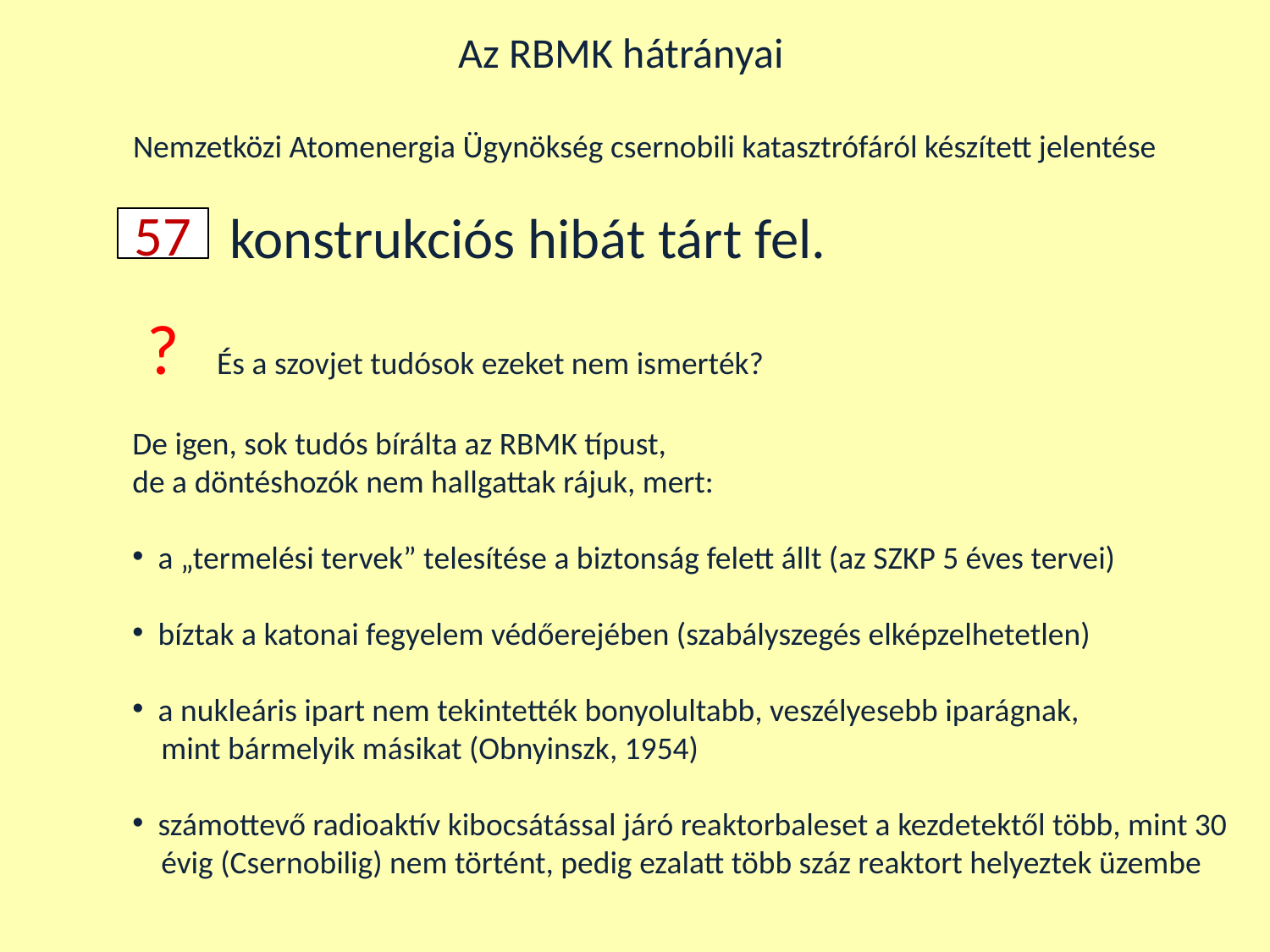

Az RBMK hátrányai
Nemzetközi Atomenergia Ügynökség csernobili katasztrófáról készített jelentése

	  konstrukciós hibát tárt fel.
57

?    És a szovjet tudósok ezeket nem ismerték?
De igen, sok tudós bírálta az RBMK típust,
de a döntéshozók nem hallgattak rájuk, mert:

  a „termelési tervek” telesítése a biztonság felett állt (az SZKP 5 éves tervei)

  bíztak a katonai fegyelem védőerejében (szabályszegés elképzelhetetlen)

  a nukleáris ipart nem tekintették bonyolultabb, veszélyesebb iparágnak,
    mint bármelyik másikat (Obnyinszk, 1954)

  számottevő radioaktív kibocsátással járó reaktorbaleset a kezdetektől több, mint 30
    évig (Csernobilig) nem történt, pedig ezalatt több száz reaktort helyeztek üzembe